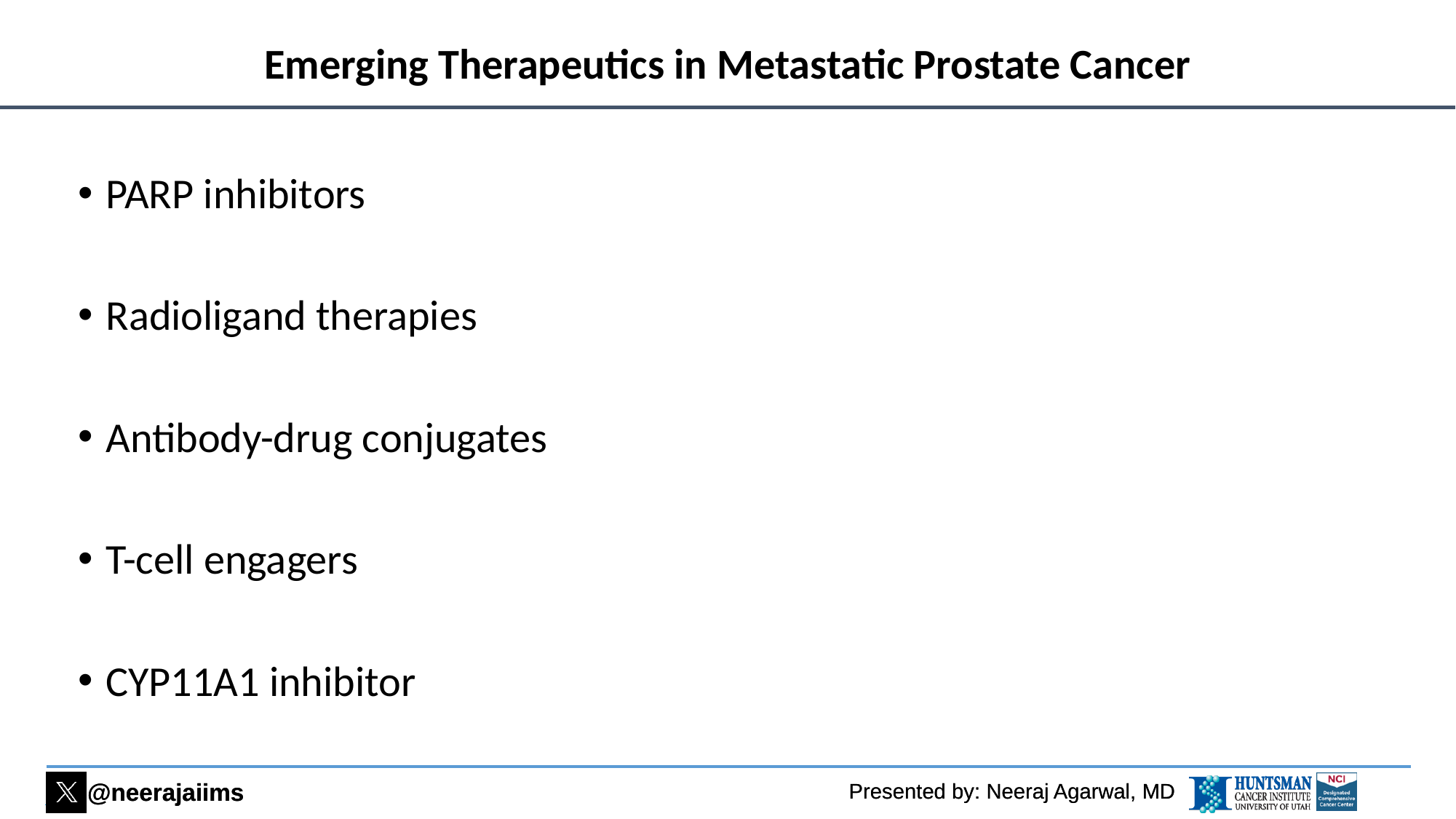

# Emerging Therapeutics in Metastatic Prostate Cancer
PARP inhibitors

Radioligand therapies

Antibody-drug conjugates

T-cell engagers

CYP11A1 inhibitor